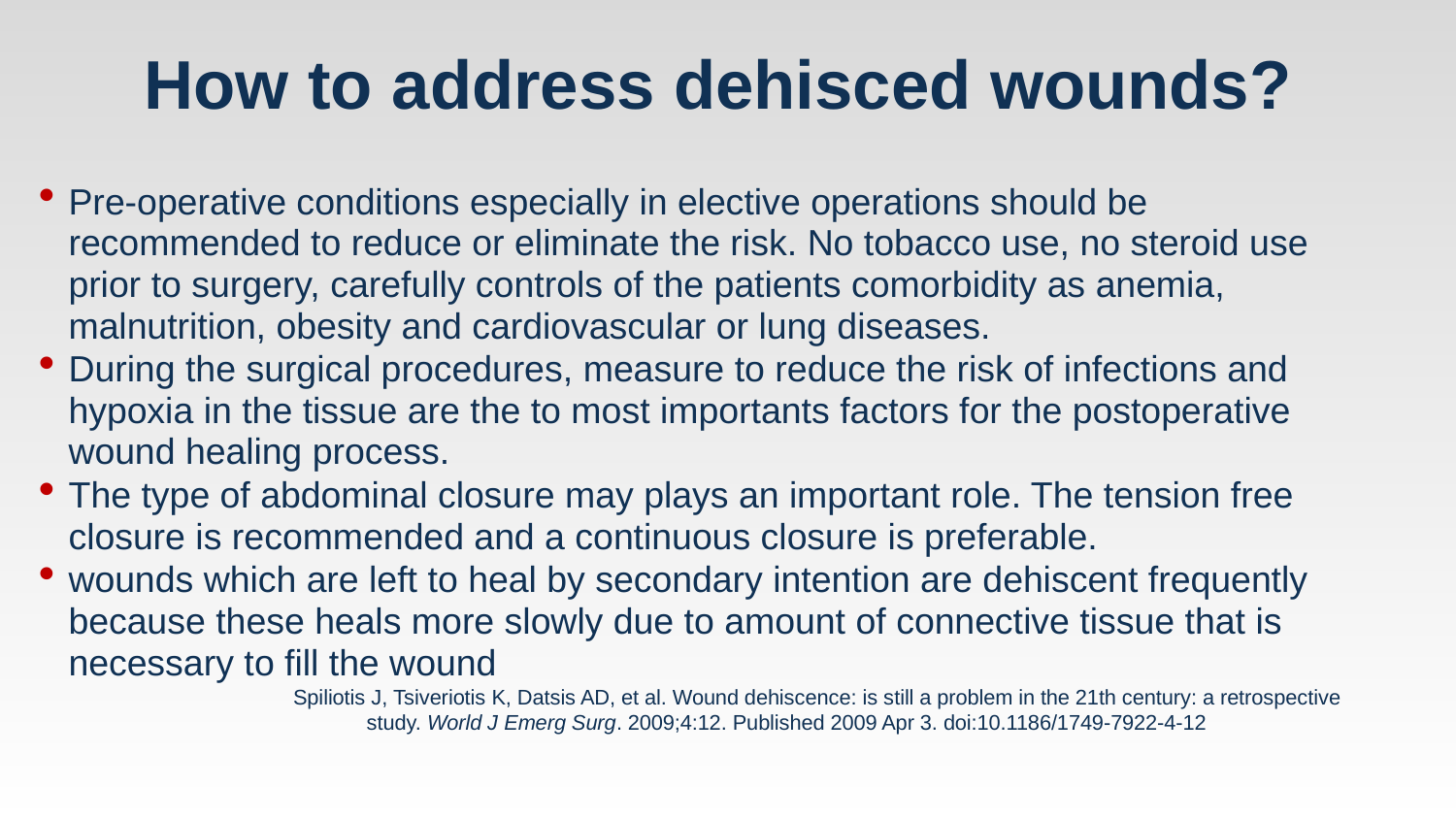

# How to address dehisced wounds?
Pre-operative conditions especially in elective operations should be recommended to reduce or eliminate the risk. No tobacco use, no steroid use prior to surgery, carefully controls of the patients comorbidity as anemia, malnutrition, obesity and cardiovascular or lung diseases.
During the surgical procedures, measure to reduce the risk of infections and hypoxia in the tissue are the to most importants factors for the postoperative wound healing process.
The type of abdominal closure may plays an important role. The tension free closure is recommended and a continuous closure is preferable.
wounds which are left to heal by secondary intention are dehiscent frequently because these heals more slowly due to amount of connective tissue that is necessary to fill the wound

Spiliotis J, Tsiveriotis K, Datsis AD, et al. Wound dehiscence: is still a problem in the 21th century: a retrospective study. World J Emerg Surg. 2009;4:12. Published 2009 Apr 3. doi:10.1186/1749-7922-4-12